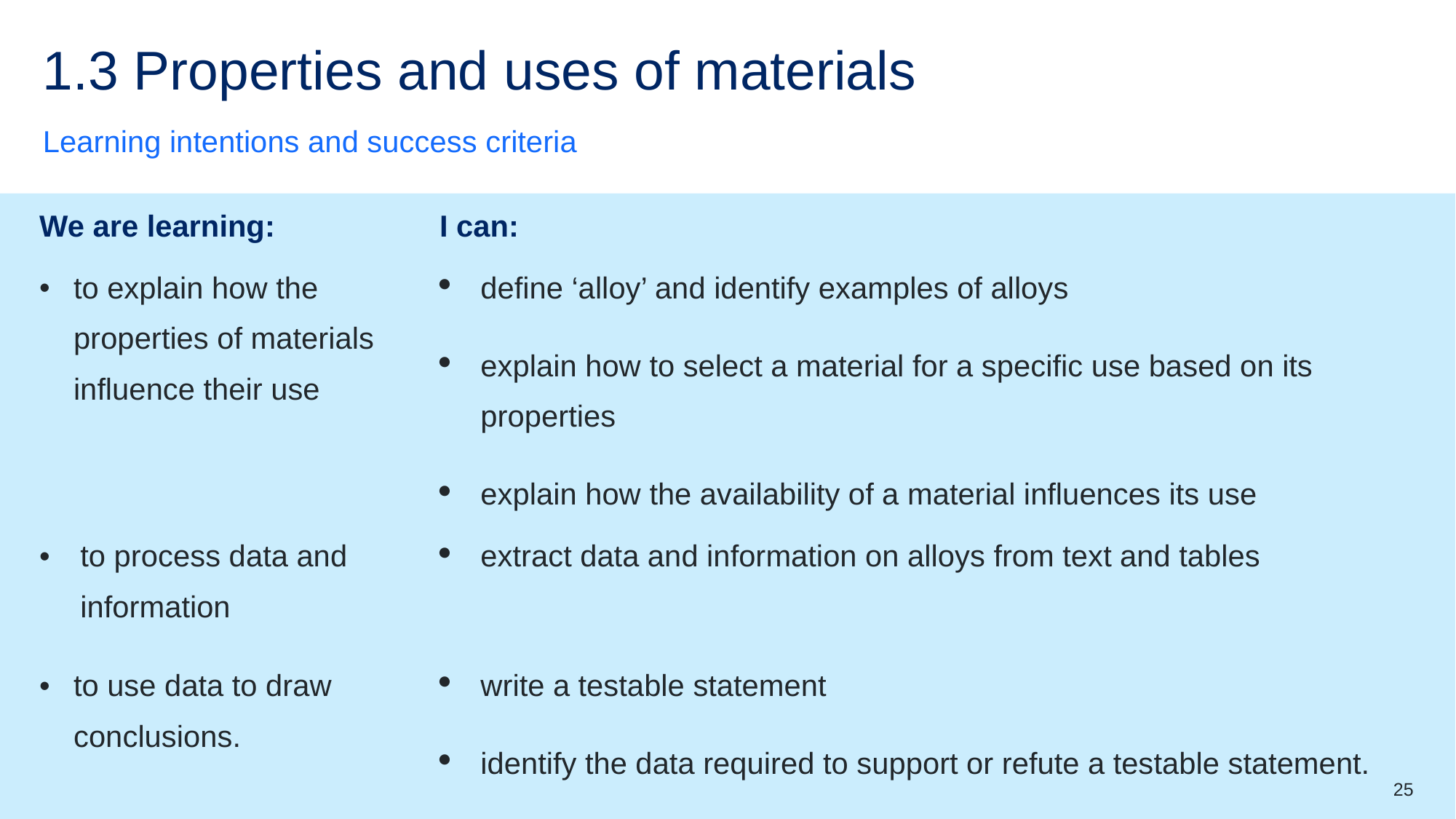

# 1.3 Properties and uses of materials
Learning intentions and success criteria
| We are learning: | I can: |
| --- | --- |
| to explain how the properties of materials influence their use | define ‘alloy’ and identify examples of alloys explain how to select a material for a specific use based on its properties explain how the availability of a material influences its use |
| to process data and information | extract data and information on alloys from text and tables |
| to use data to draw conclusions. | write a testable statement identify the data required to support or refute a testable statement. |
25